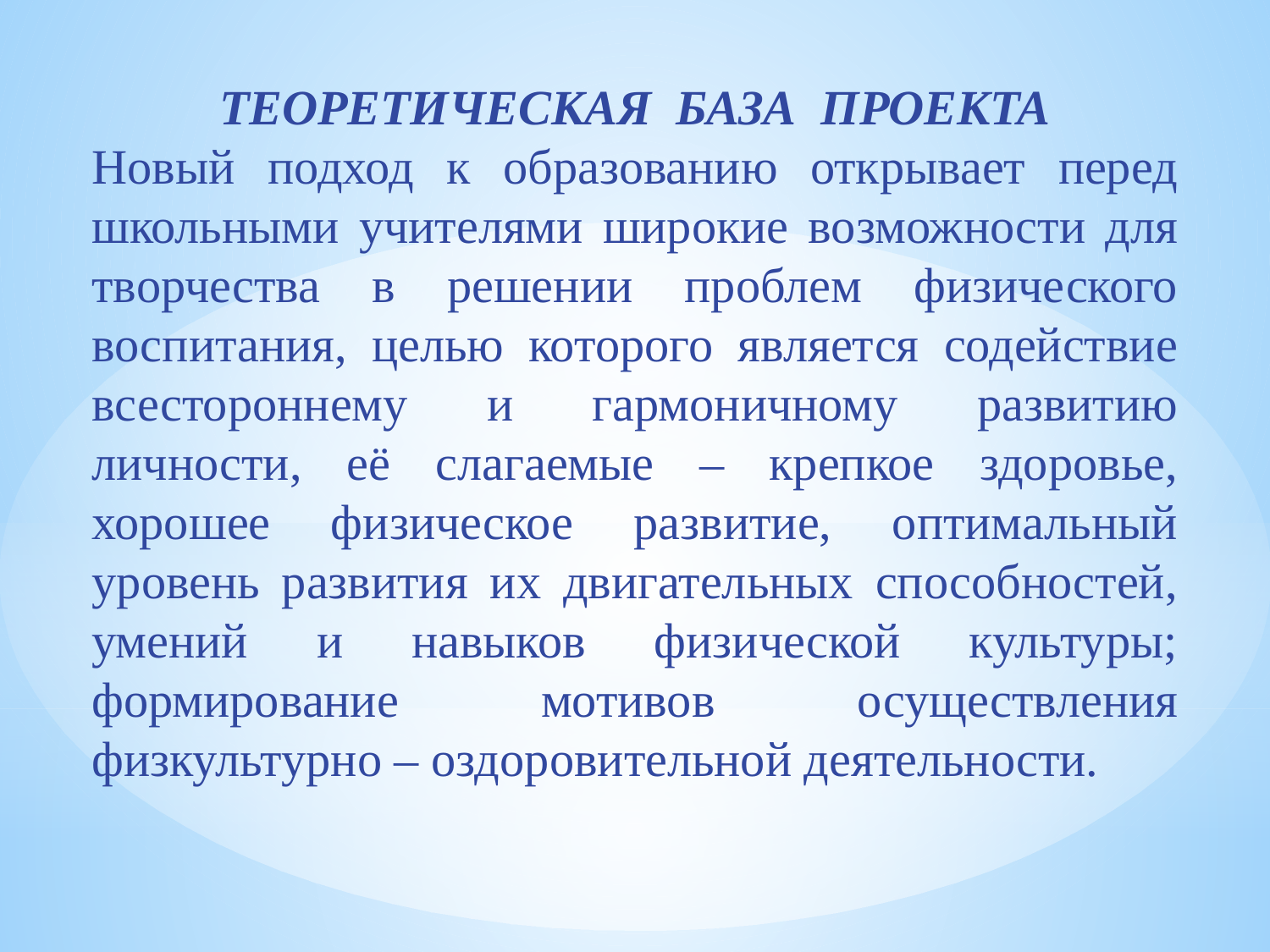

ТЕОРЕТИЧЕСКАЯ  БАЗА  ПРОЕКТА
Новый подход к образованию открывает перед школьными учителями широкие возможности для творчества в решении проблем физического воспитания, целью которого является содействие всестороннему и гармоничному развитию личности, её слагаемые – крепкое здоровье, хорошее физическое развитие, оптимальный уровень развития их двигательных способностей, умений и навыков физической культуры; формирование мотивов осуществления физкультурно – оздоровительной деятельности.